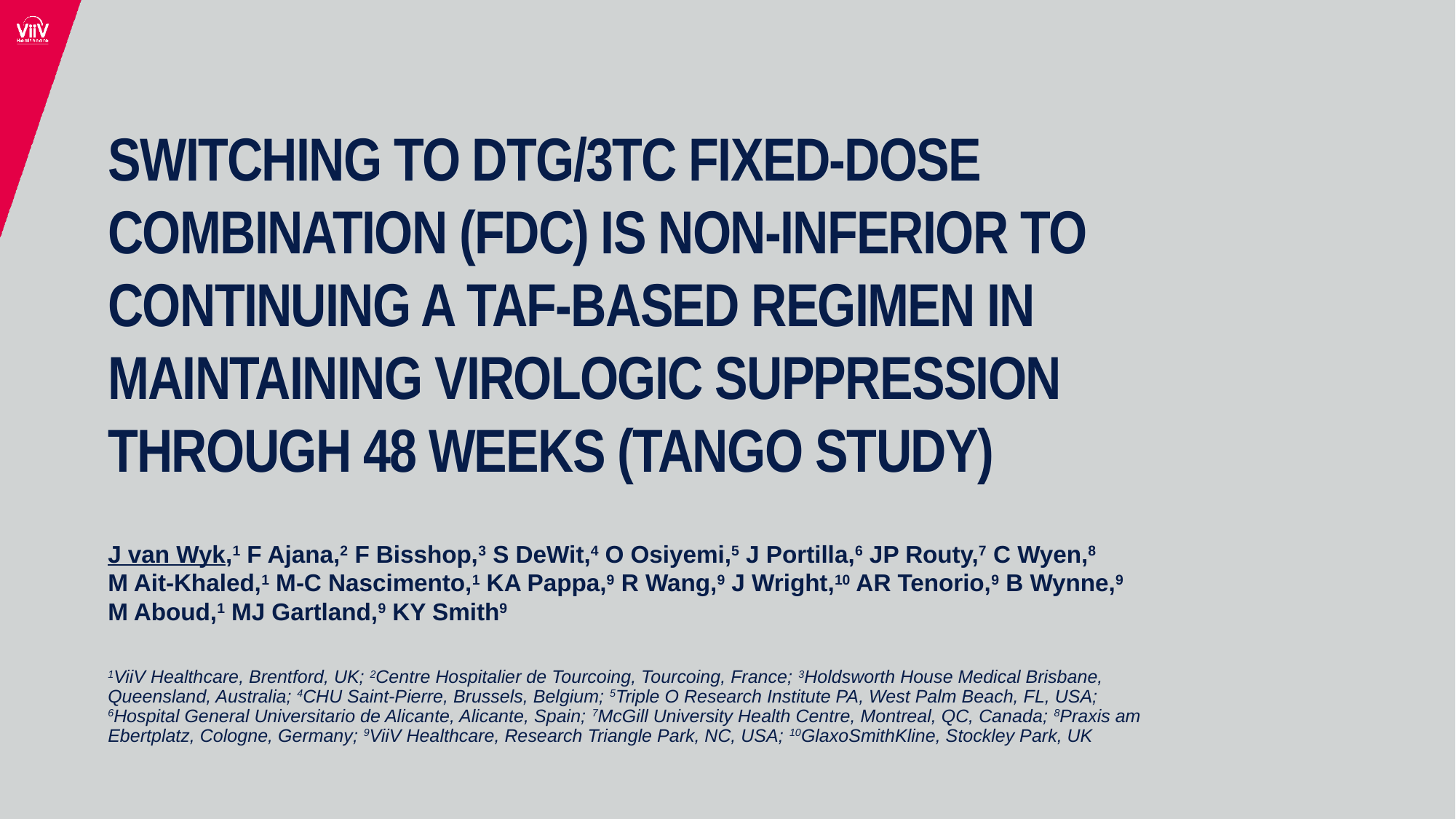

SWITCHING TO DTG/3TC FIXED-DOSE COMBINATION (FDC) IS NON-INFERIOR TO CONTINUING A TAF-BASED REGIMEN IN MAINTAINING VIROLOGIC SUPPRESSION THROUGH 48 WEEKS (TANGO STUDY)
J van Wyk,1 F Ajana,2 F Bisshop,3 S DeWit,4 O Osiyemi,5 J Portilla,6 JP Routy,7 C Wyen,8
M Ait-Khaled,1 M-C Nascimento,1 KA Pappa,9 R Wang,9 J Wright,10 AR Tenorio,9 B Wynne,9
M Aboud,1 MJ Gartland,9 KY Smith9
1ViiV Healthcare, Brentford, UK; 2Centre Hospitalier de Tourcoing, Tourcoing, France; 3Holdsworth House Medical Brisbane, Queensland, Australia; 4CHU Saint-Pierre, Brussels, Belgium; 5Triple O Research Institute PA, West Palm Beach, FL, USA;
6Hospital General Universitario de Alicante, Alicante, Spain; 7McGill University Health Centre, Montreal, QC, Canada; 8Praxis am Ebertplatz, Cologne, Germany; 9ViiV Healthcare, Research Triangle Park, NC, USA; 10GlaxoSmithKline, Stockley Park, UK